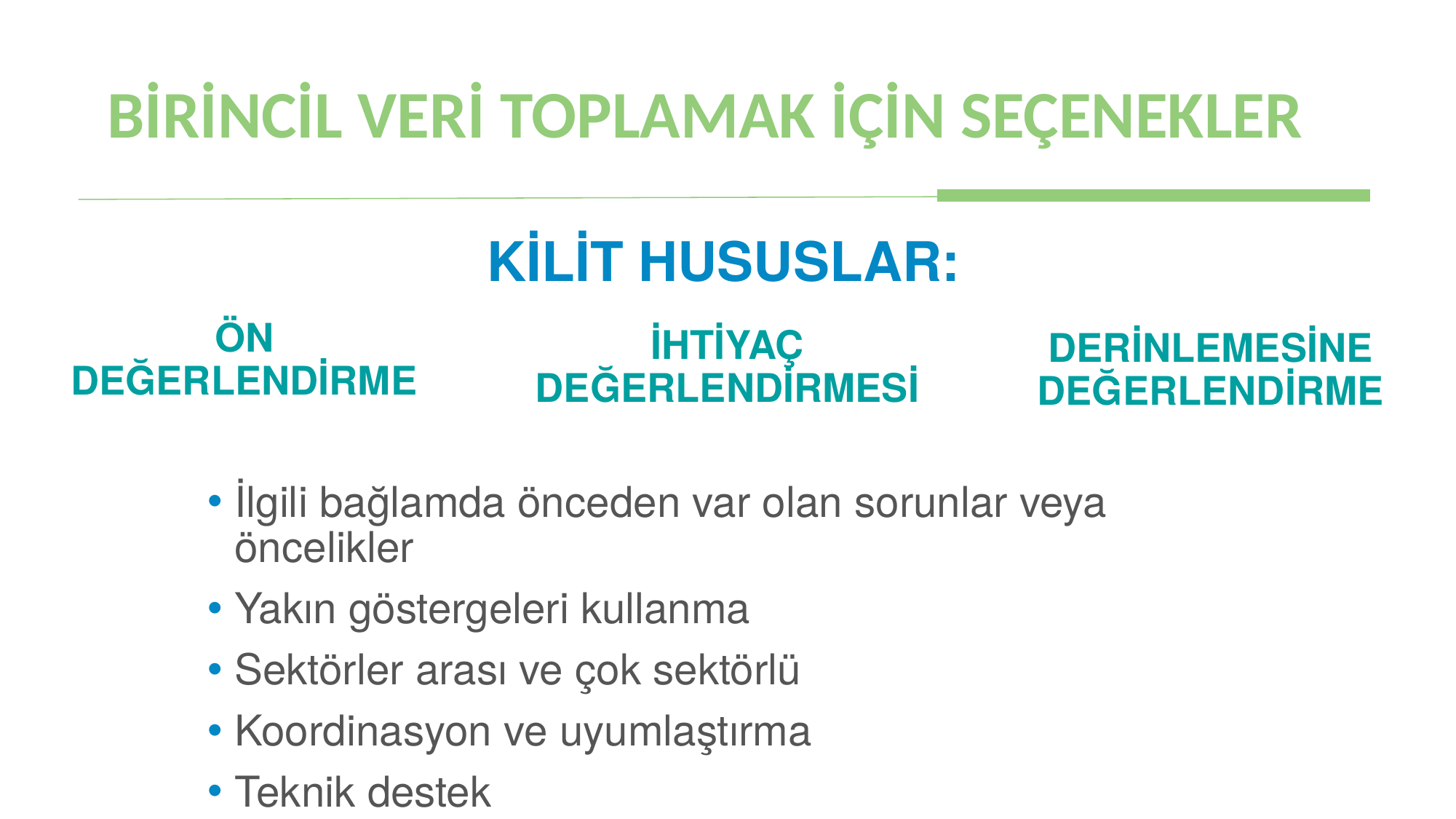

# BİRİNCİL VERİ TOPLAMAK İÇİN SEÇENEKLER
KİLİT HUSUSLAR:
ÖN DEĞERLENDİRME
İHTİYAÇ DEĞERLENDİRMESİ
DERİNLEMESİNE DEĞERLENDİRME
İlgili bağlamda önceden var olan sorunlar veya öncelikler
Yakın göstergeleri kullanma
Sektörler arası ve çok sektörlü
Koordinasyon ve uyumlaştırma
Teknik destek